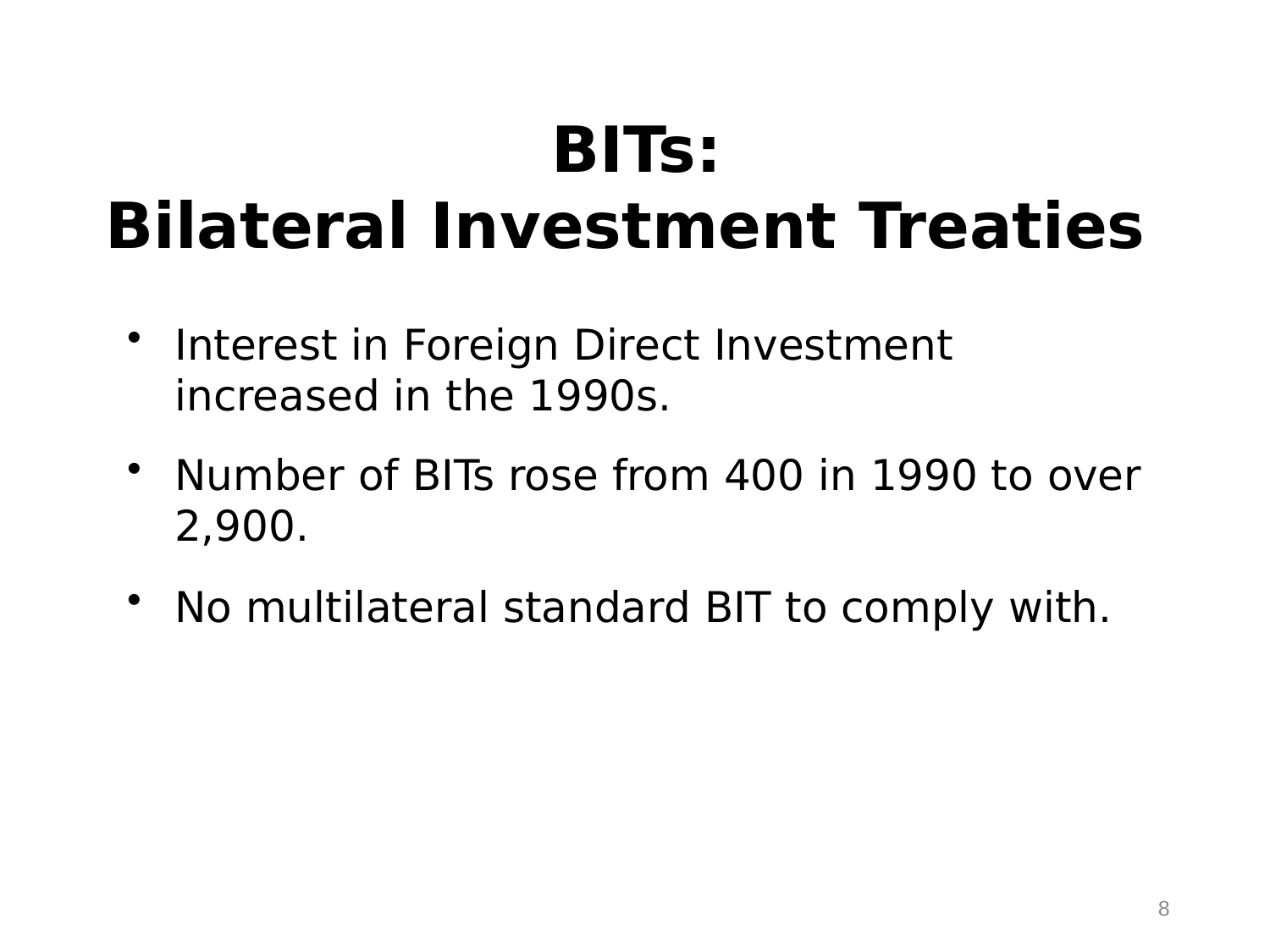

# BITs: Bilateral Investment Treaties
Interest in Foreign Direct Investment increased in the 1990s.
Number of BITs rose from 400 in 1990 to over 2,900.
No multilateral standard BIT to comply with.

8